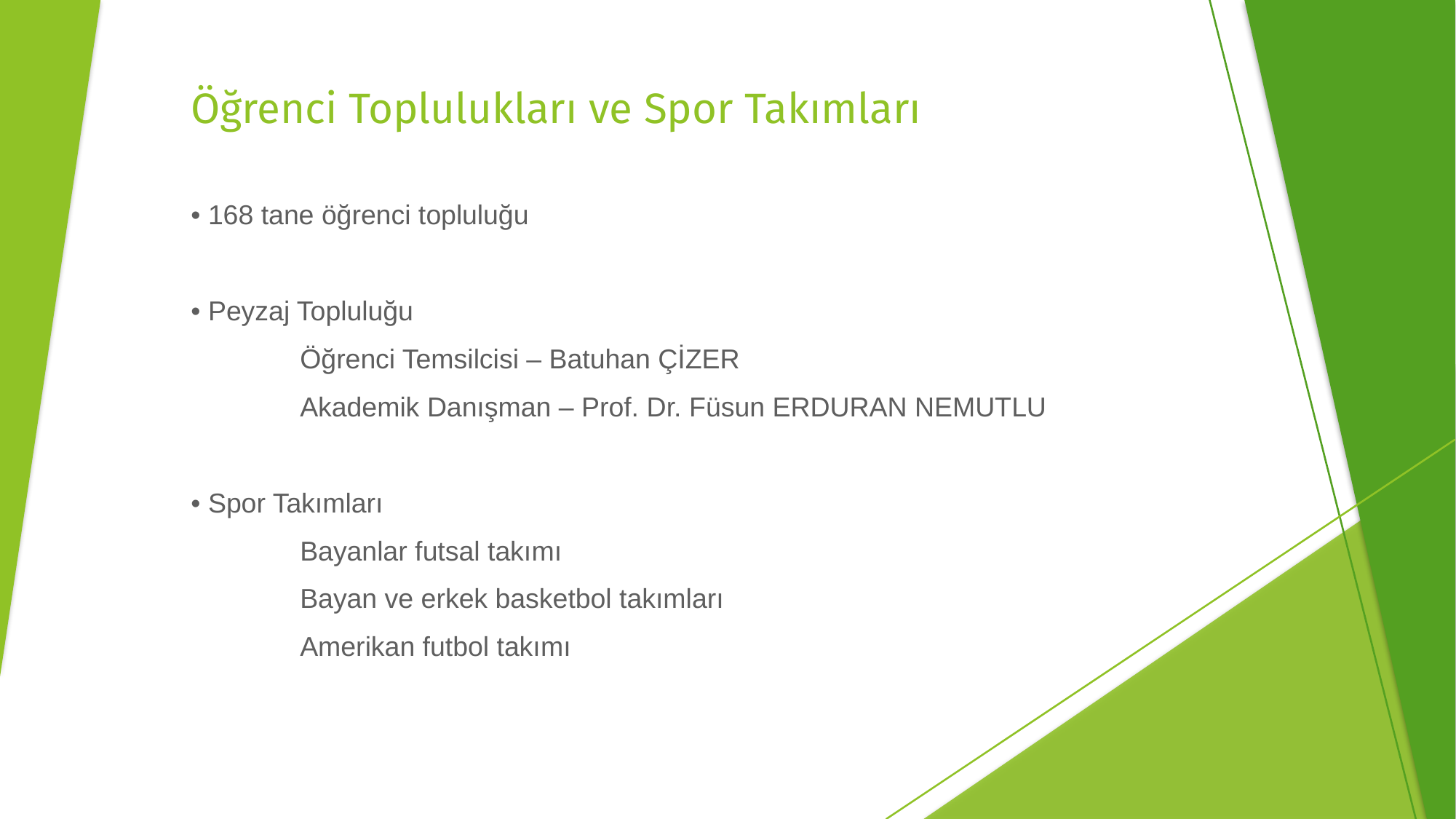

# Öğrenci Toplulukları ve Spor Takımları
• 168 tane öğrenci topluluğu

• Peyzaj Topluluğu
	Öğrenci Temsilcisi – Batuhan ÇİZER
	Akademik Danışman – Prof. Dr. Füsun ERDURAN NEMUTLU

• Spor Takımları
	Bayanlar futsal takımı
	Bayan ve erkek basketbol takımları
	Amerikan futbol takımı